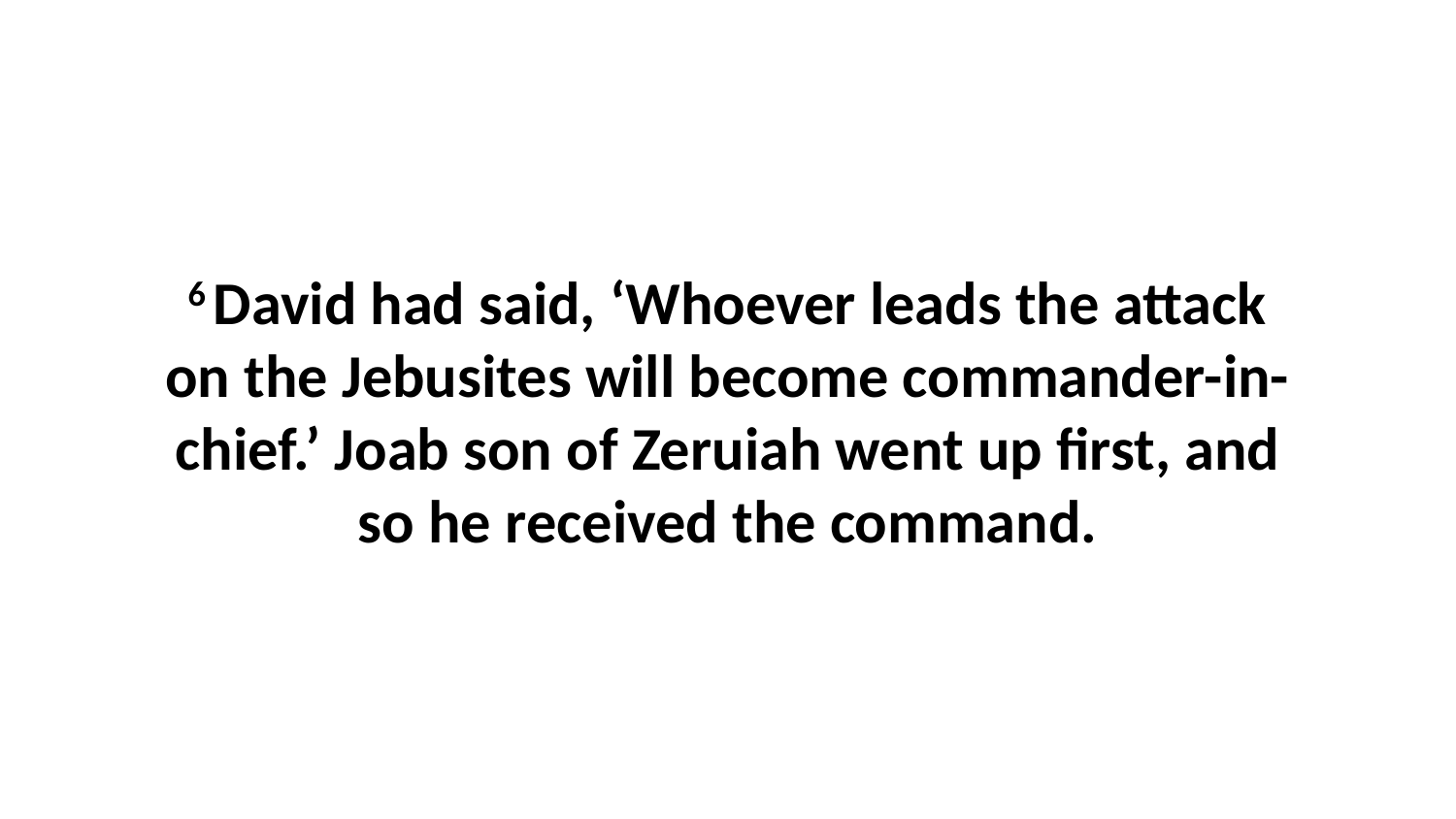

6 David had said, ‘Whoever leads the attack on the Jebusites will become commander-in-chief.’ Joab son of Zeruiah went up first, and so he received the command.